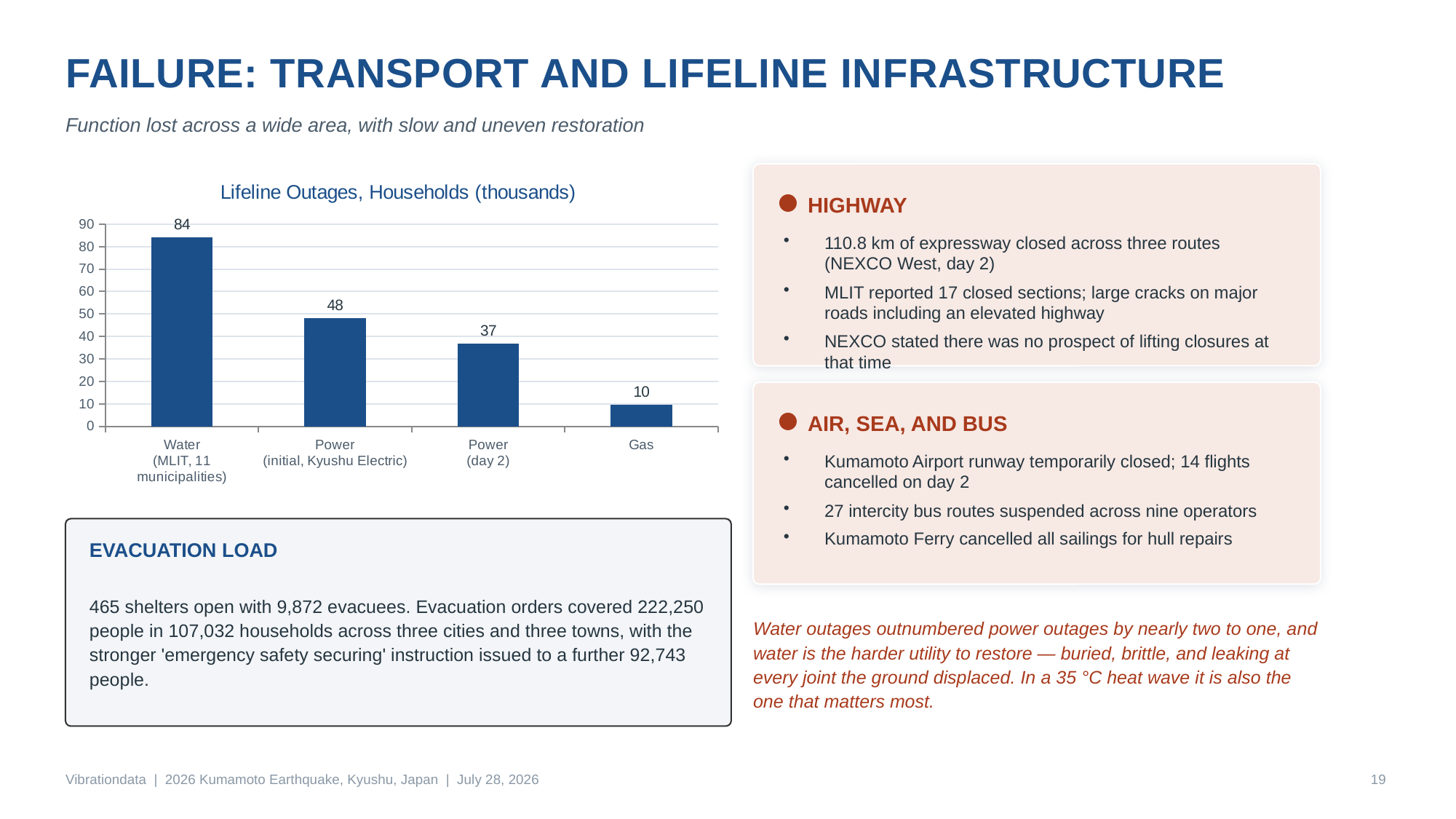

FAILURE: TRANSPORT AND LIFELINE INFRASTRUCTURE
Function lost across a wide area, with slow and uneven restoration

### Chart: Lifeline Outages, Households (thousands)

| Category | Households affected (thousands) |
|---|---|
| Water
(MLIT, 11 municipalities) | 84.0 |
| Power
(initial, Kyushu Electric) | 48.3 |
| Power
(day 2) | 36.9 |
| Gas | 9.5 |
HIGHWAY

110.8 km of expressway closed across three routes (NEXCO West, day 2)
MLIT reported 17 closed sections; large cracks on major roads including an elevated highway
NEXCO stated there was no prospect of lifting closures at that time

AIR, SEA, AND BUS

Kumamoto Airport runway temporarily closed; 14 flights cancelled on day 2
27 intercity bus routes suspended across nine operators
Kumamoto Ferry cancelled all sailings for hull repairs

EVACUATION LOAD
465 shelters open with 9,872 evacuees. Evacuation orders covered 222,250 people in 107,032 households across three cities and three towns, with the stronger 'emergency safety securing' instruction issued to a further 92,743 people.
Water outages outnumbered power outages by nearly two to one, and water is the harder utility to restore — buried, brittle, and leaking at every joint the ground displaced. In a 35 °C heat wave it is also the one that matters most.
Vibrationdata  |  2026 Kumamoto Earthquake, Kyushu, Japan  |  July 28, 2026
19